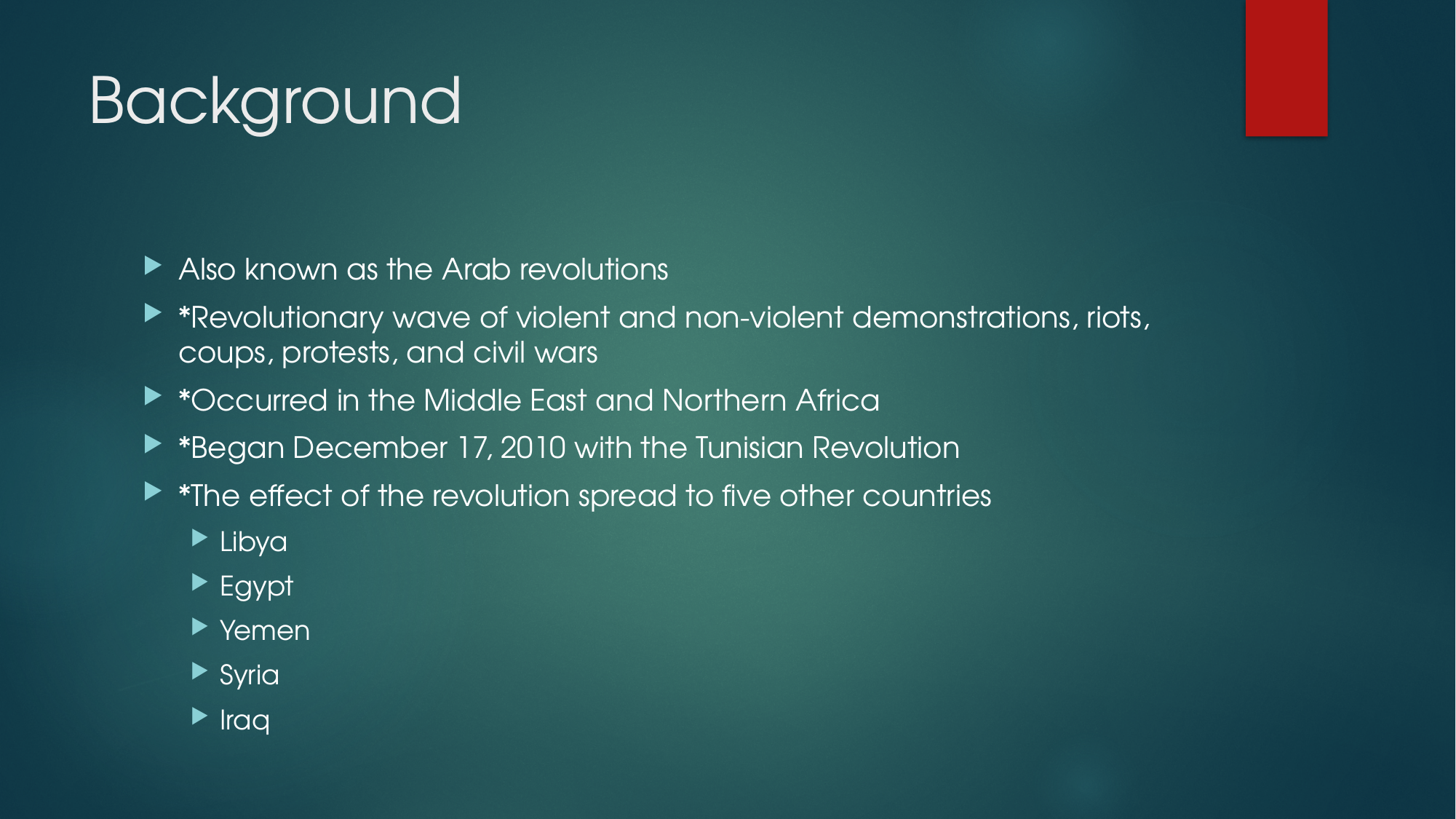

# Background
Also known as the Arab revolutions
*Revolutionary wave of violent and non-violent demonstrations, riots, coups, protests, and civil wars
*Occurred in the Middle East and Northern Africa
*Began December 17, 2010 with the Tunisian Revolution
*The effect of the revolution spread to five other countries
Libya
Egypt
Yemen
Syria
Iraq